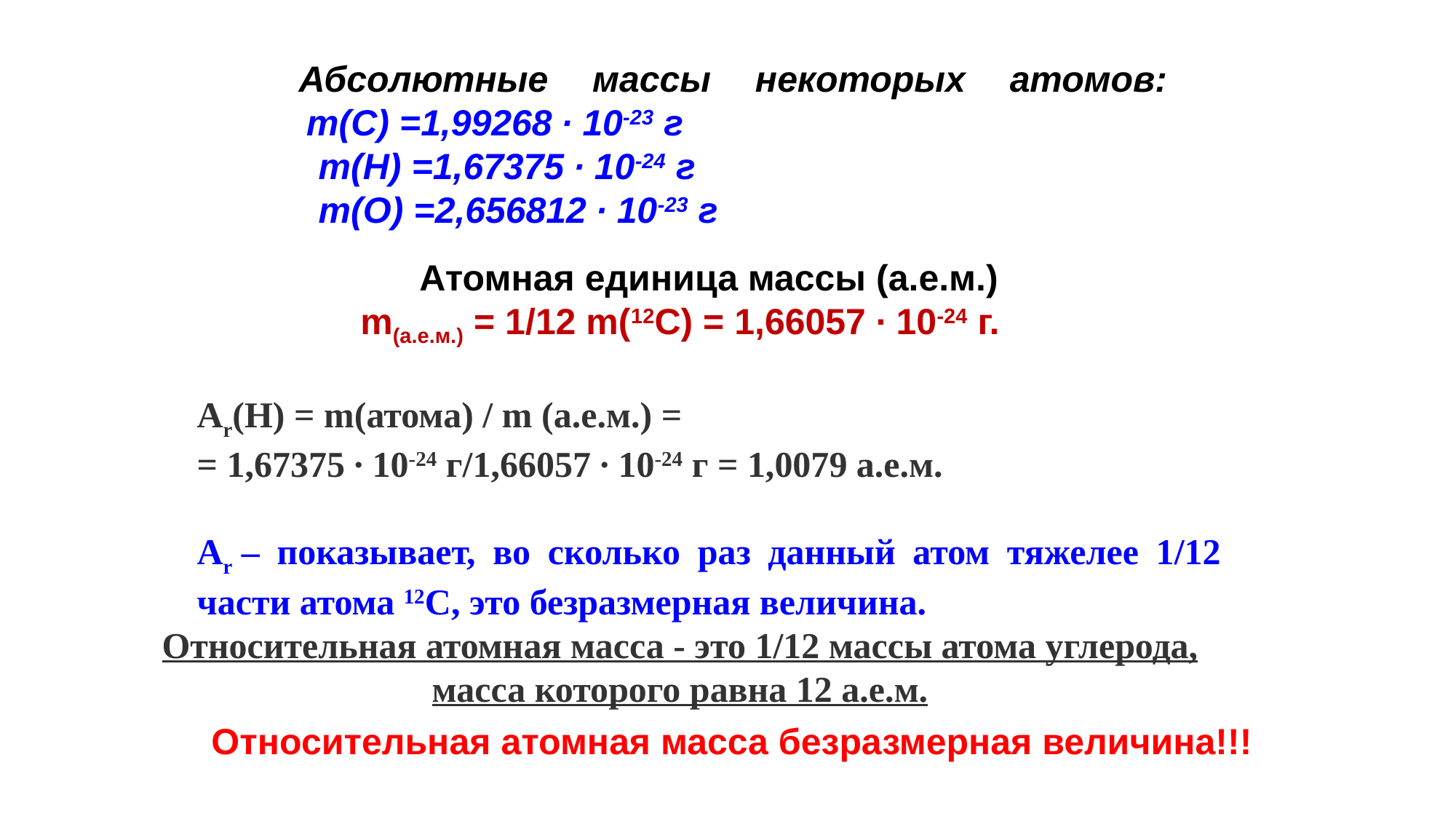

Абсолютные массы некоторых атомов:
 m(C) =1,99268 ∙ 10-23 г
   m(H) =1,67375 ∙ 10-24 г
   m(O) =2,656812 ∙ 10-23 г
Атомная единица массы (а.е.м.)
m(а.е.м.) = 1/12 m(12C) = 1,66057 ∙ 10-24 г.

Ar(H) = m(атома) / m (а.е.м.) =
= 1,67375 ∙ 10-24 г/1,66057 ∙ 10-24 г = 1,0079 а.е.м.

Ar – показывает, во сколько раз данный атом тяжелее 1/12 части атома 12С, это безразмерная величина.
Относительная атомная масса - это 1/12 массы атома углерода, масса которого равна 12 а.е.м.
Относительная атомная масса безразмерная величина!!!